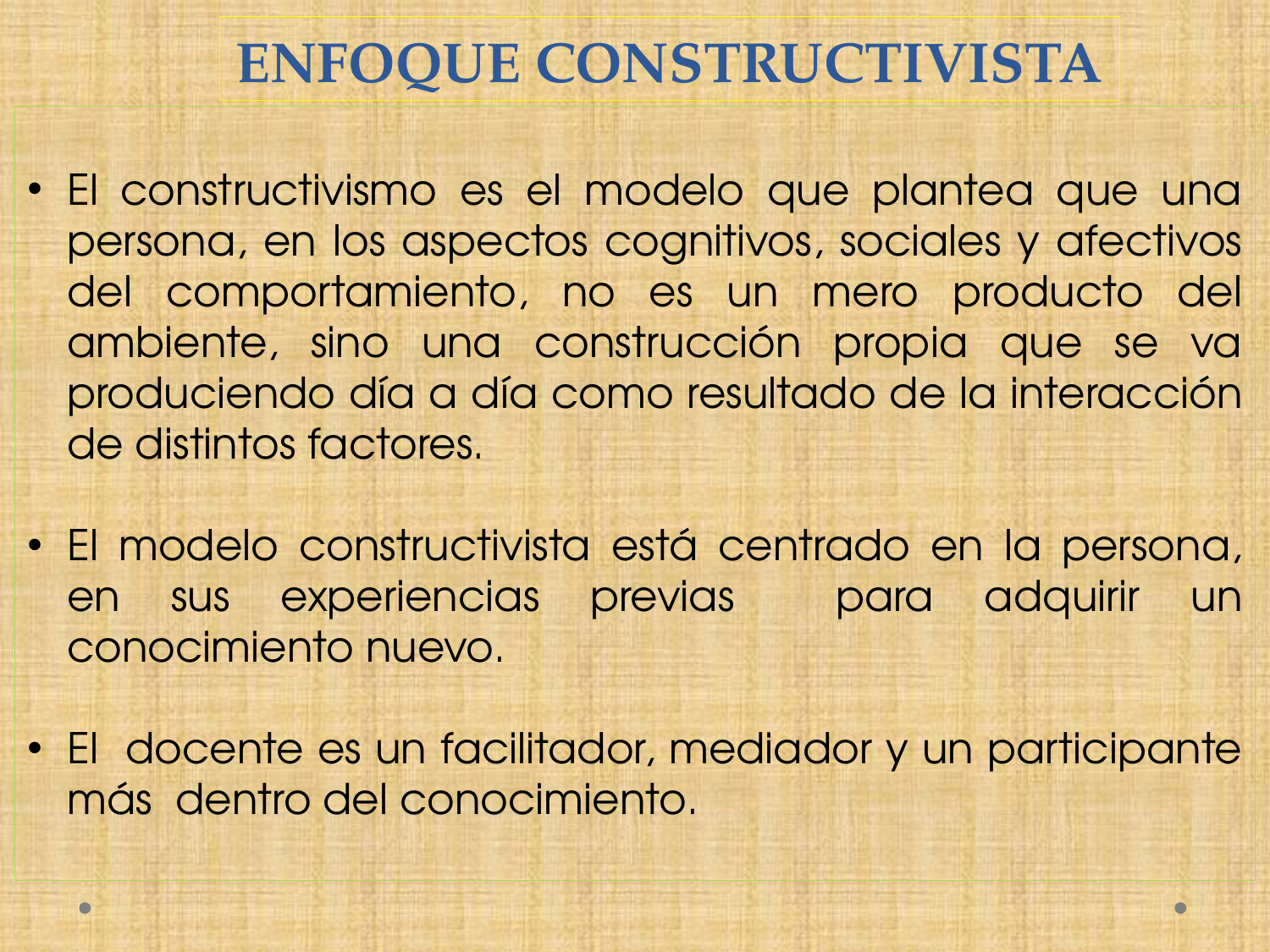

# ENFOQUE CONSTRUCTIVISTA

El constructivismo es el modelo que plantea que una persona, en los aspectos cognitivos, sociales y afectivos del comportamiento, no es un mero producto del ambiente, sino una construcción propia que se va produciendo día a día como resultado de la interacción de distintos factores.

El modelo constructivista está centrado en la persona, en sus experiencias previas  para adquirir un conocimiento nuevo.

El  docente es un facilitador, mediador y un participante más  dentro del conocimiento.